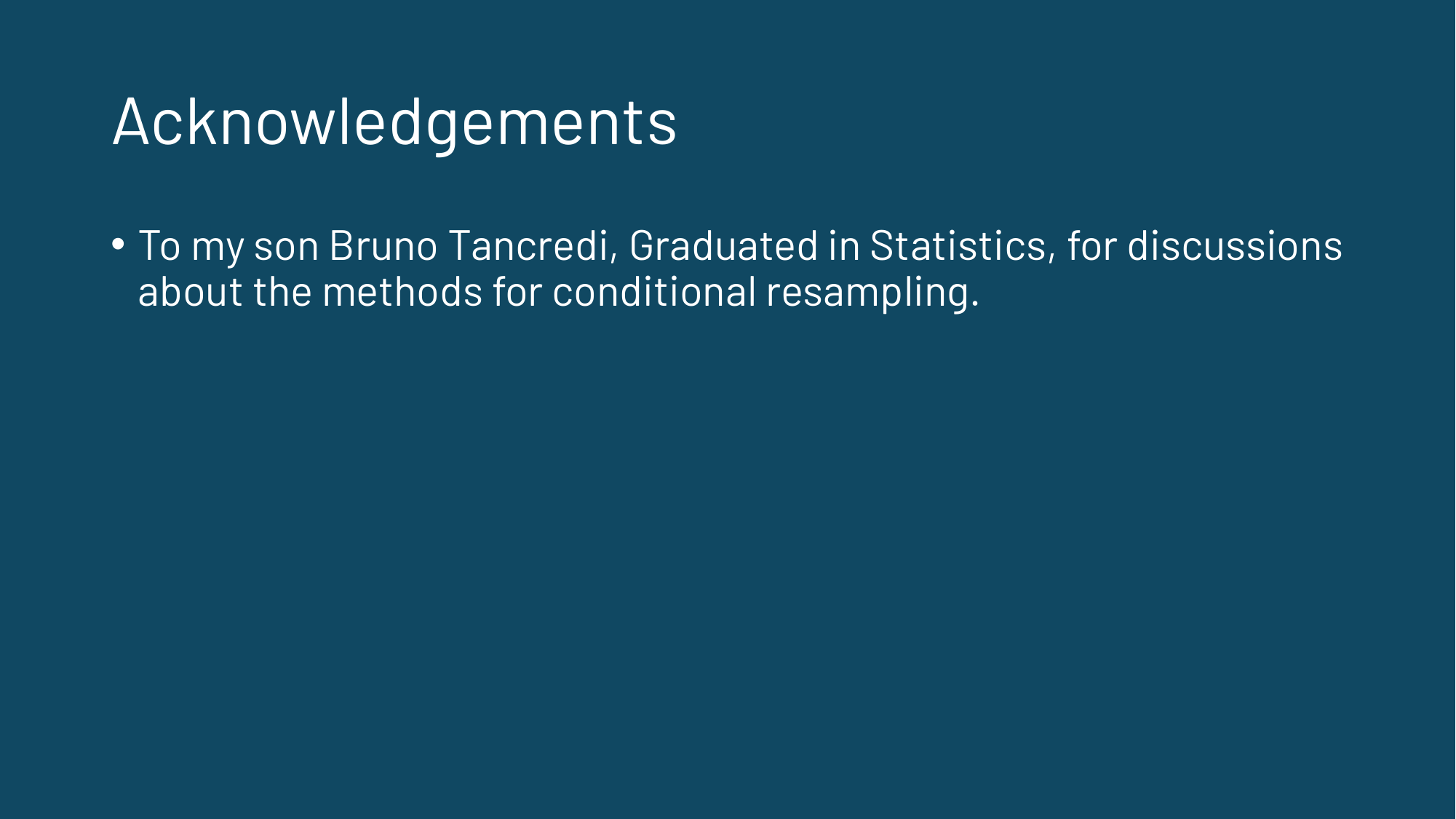

# Acknowledgements
To my son Bruno Tancredi, Graduated in Statistics, for discussions about the methods for conditional resampling.